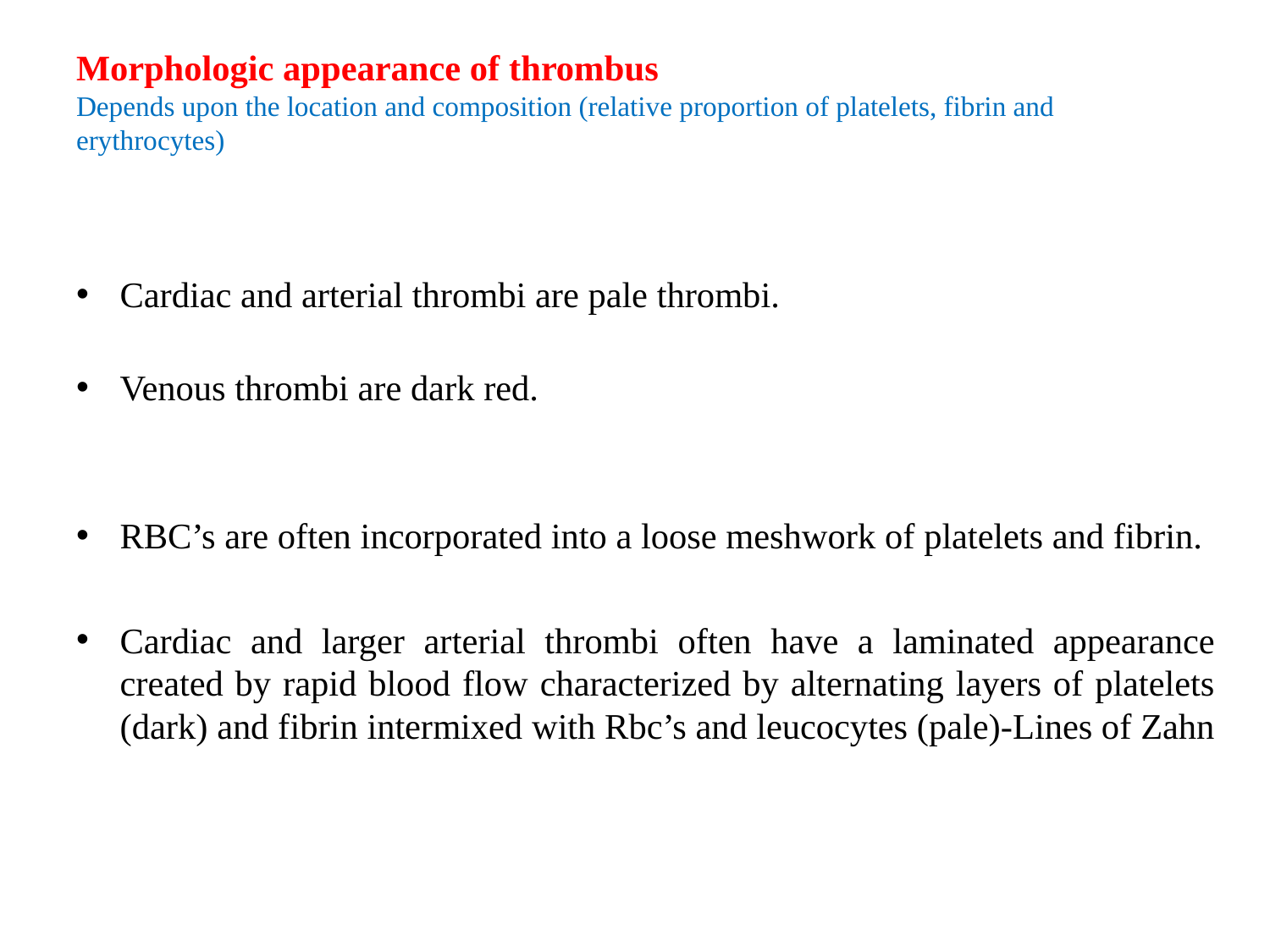

# Morphologic appearance of thrombus Depends upon the location and composition (relative proportion of platelets, fibrin and erythrocytes)
Cardiac and arterial thrombi are pale thrombi.
Venous thrombi are dark red.

RBC’s are often incorporated into a loose meshwork of platelets and fibrin.

Cardiac and larger arterial thrombi often have a laminated appearance created by rapid blood flow characterized by alternating layers of platelets (dark) and fibrin intermixed with Rbc’s and leucocytes (pale)-Lines of Zahn